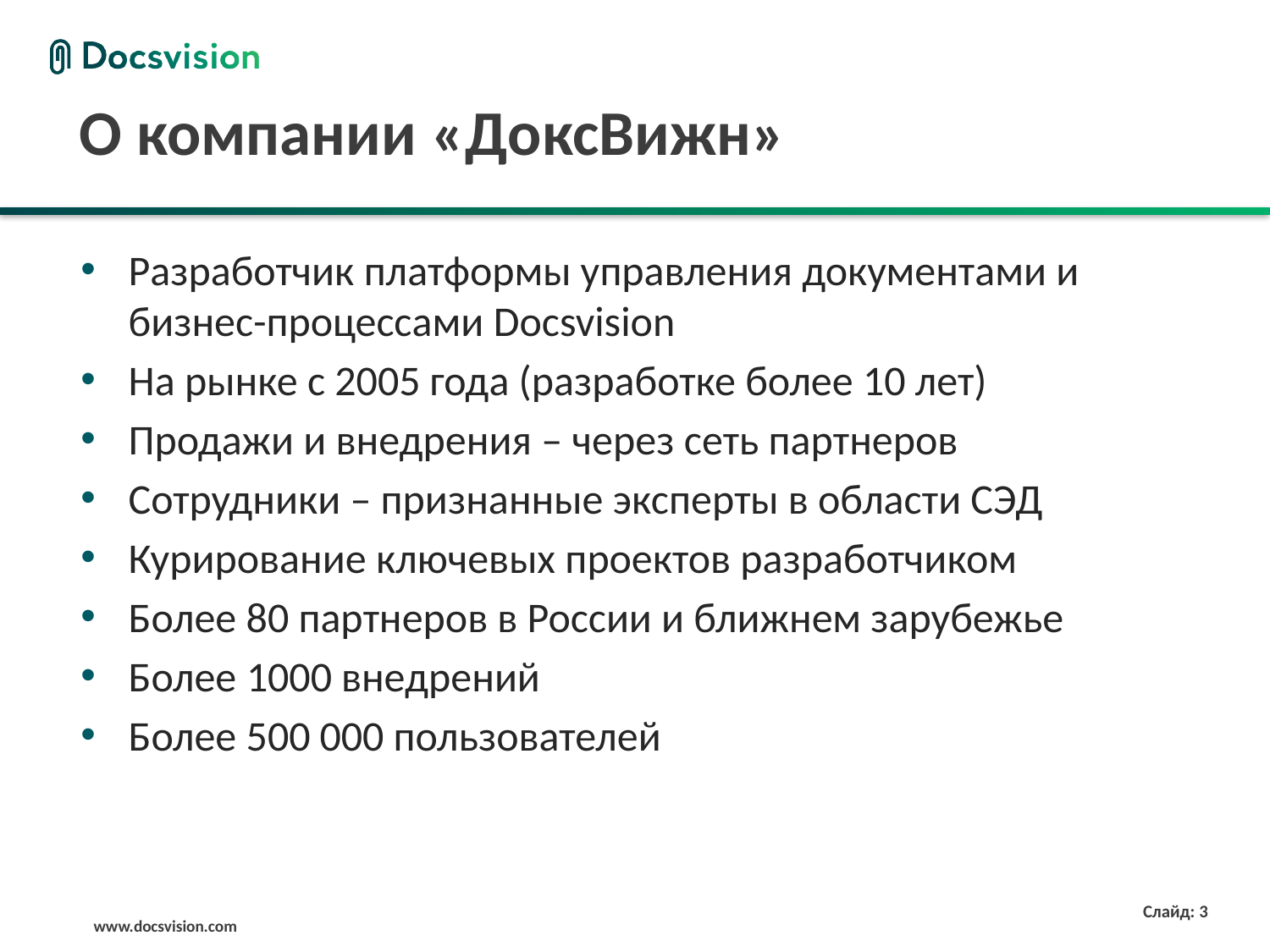

# О компании «ДоксВижн»
Разработчик платформы управления документами и бизнес-процессами Docsvision
На рынке с 2005 года (разработке более 10 лет)
Продажи и внедрения – через сеть партнеров
Сотрудники – признанные эксперты в области СЭД
Курирование ключевых проектов разработчиком
Более 80 партнеров в России и ближнем зарубежье
Более 1000 внедрений
Более 500 000 пользователей